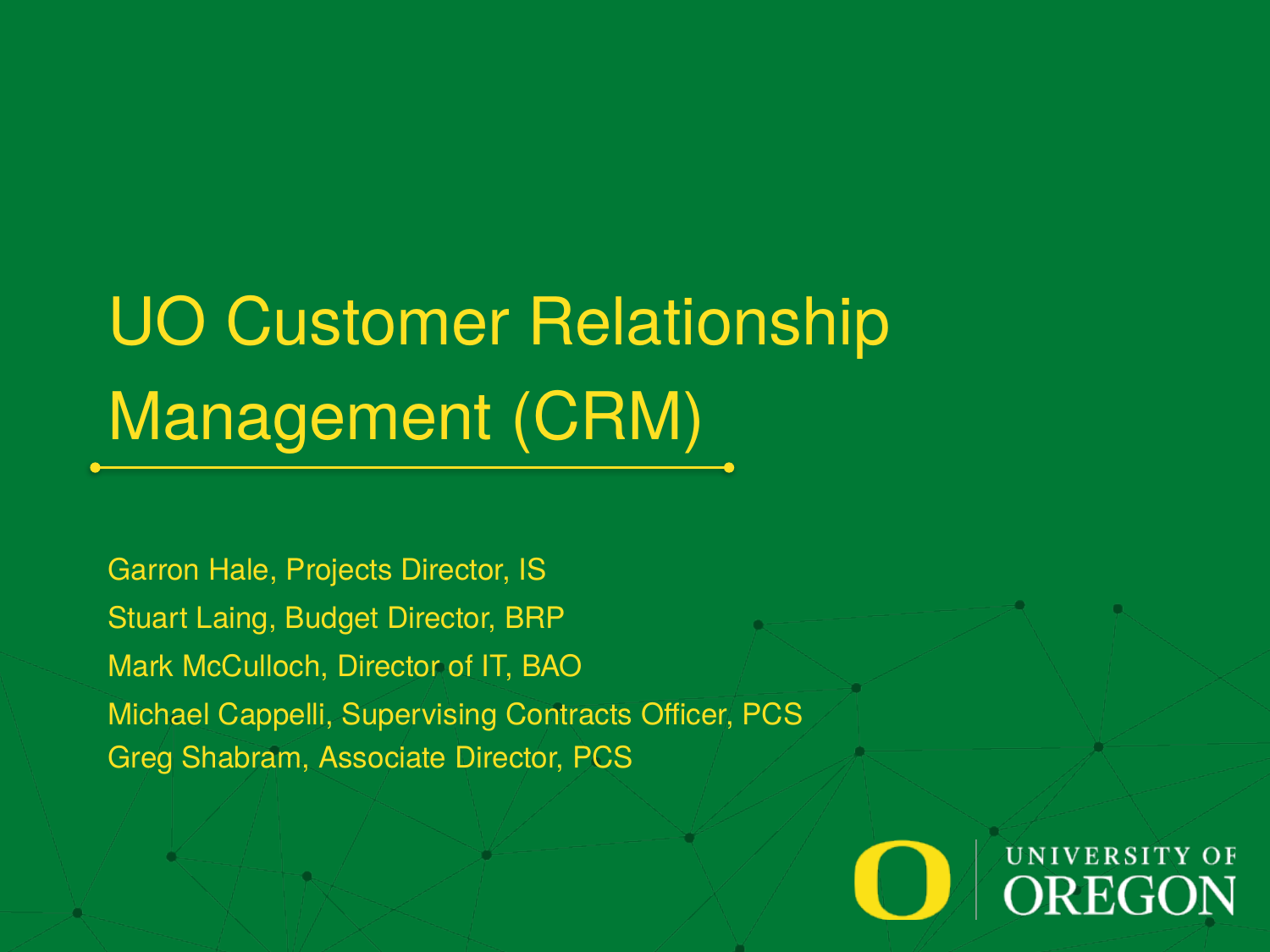

# UO Customer Relationship Management (CRM)
Garron Hale, Projects Director, IS
Stuart Laing, Budget Director, BRP
Mark McCulloch, Director of IT, BAO
Michael Cappelli, Supervising Contracts Officer, PCS
Greg Shabram, Associate Director, PCS